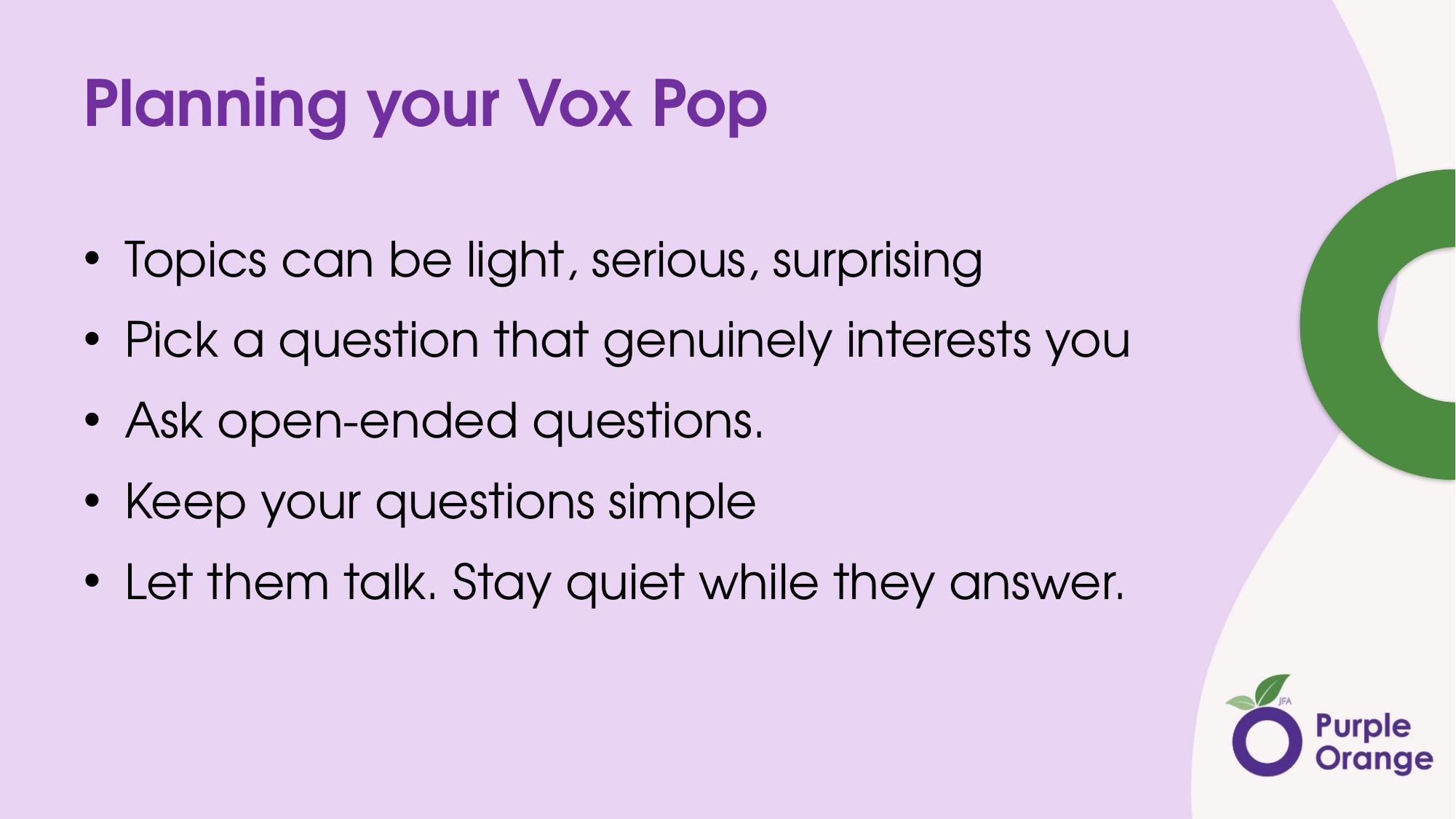

# Planning your Vox Pop
Topics can be light, serious, surprising
Pick a question that genuinely interests you
Ask open-ended questions.
Keep your questions simple
Let them talk. Stay quiet while they answer.